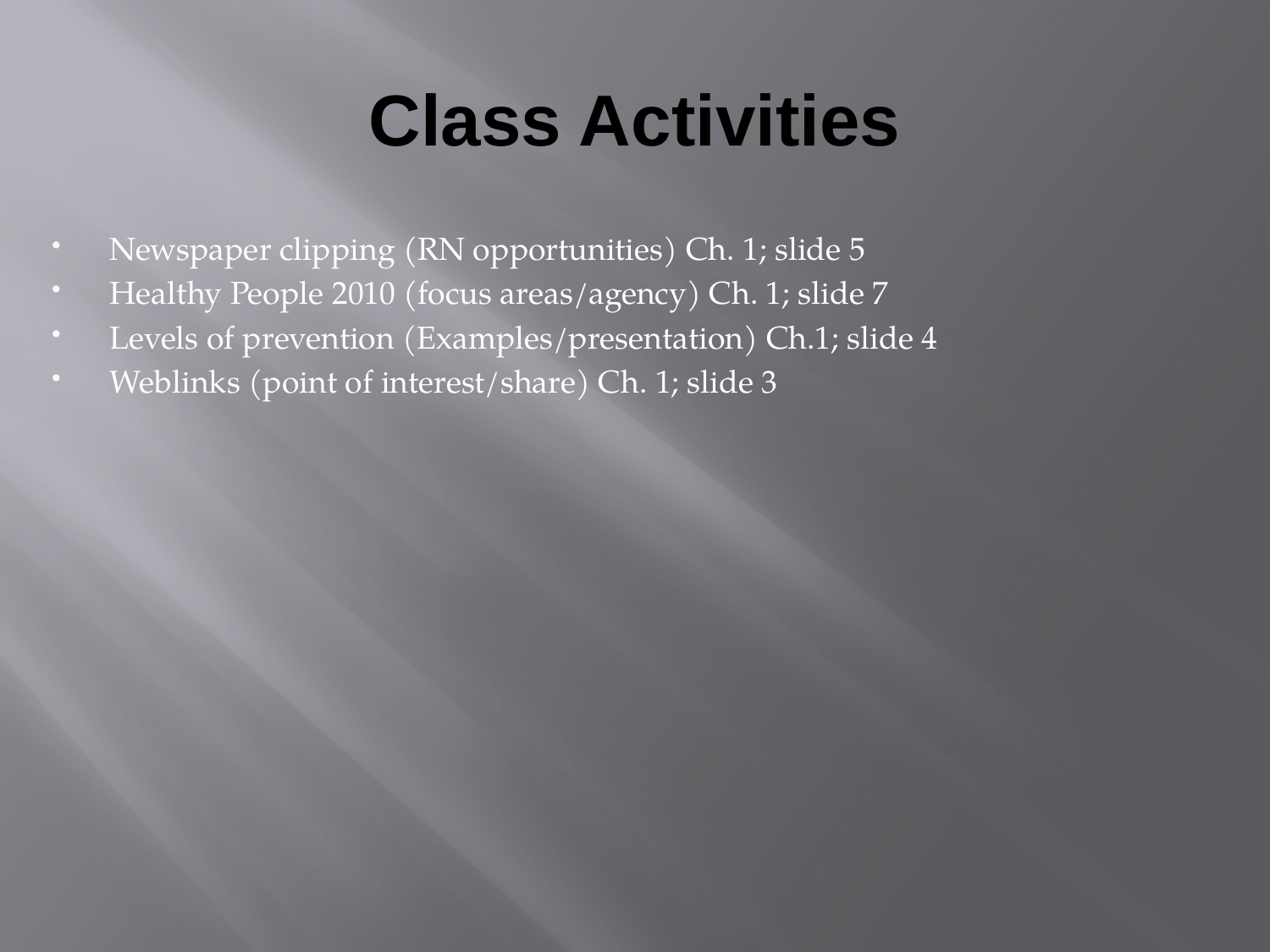

# Class Activities
Newspaper clipping (RN opportunities) Ch. 1; slide 5
Healthy People 2010 (focus areas/agency) Ch. 1; slide 7
Levels of prevention (Examples/presentation) Ch.1; slide 4
Weblinks (point of interest/share) Ch. 1; slide 3